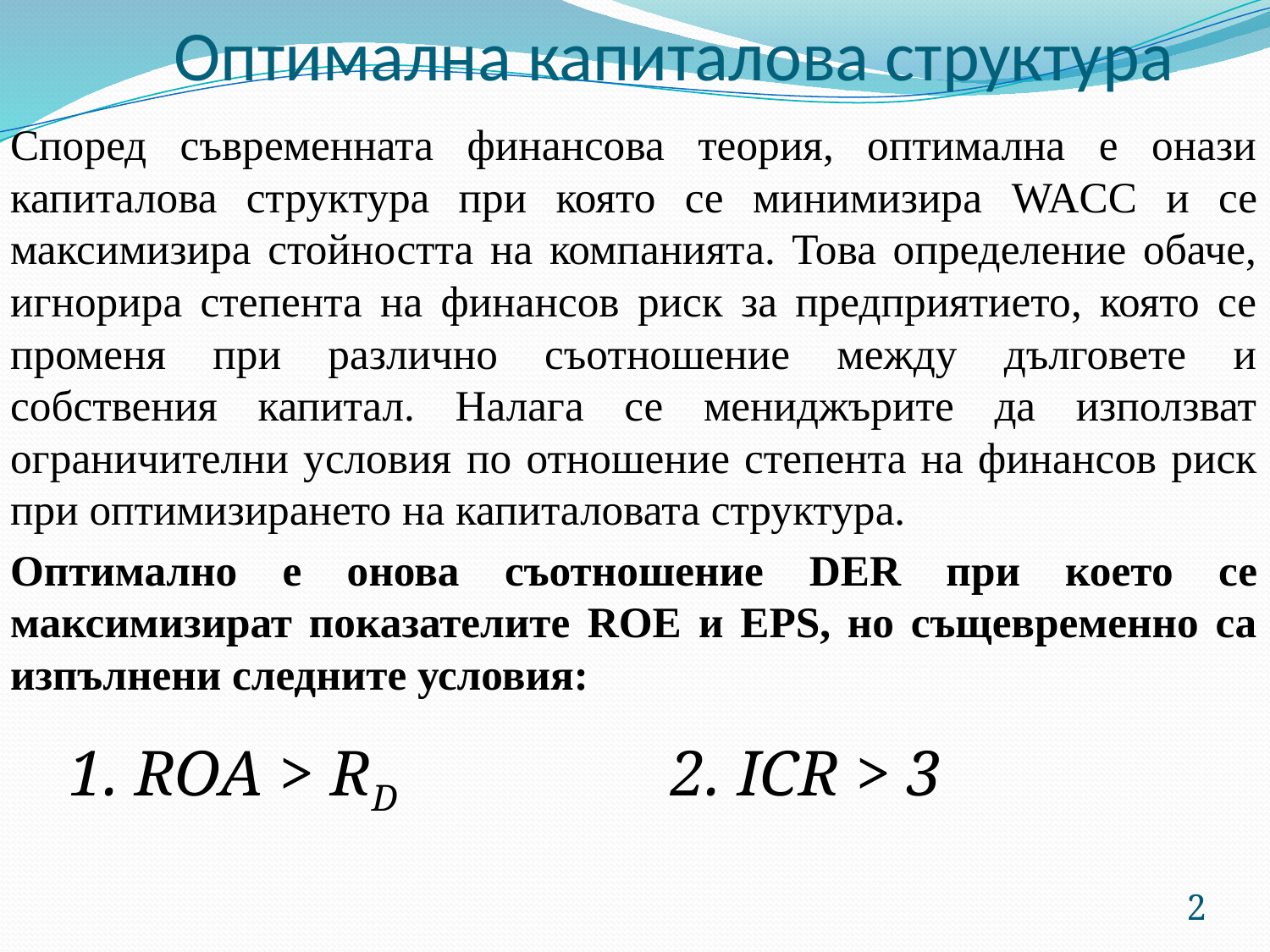

# Оптимална капиталова структура

		Според съвременната финансова теория, оптимална е онази капиталова структура при която се минимизира WACC и се максимизира стойността на компанията. Това определение обаче, игнорира степента на финансов риск за предприятието, която се променя при различно съотношение между дълговете и собствения капитал. Налага се мениджърите да използват ограничителни условия по отношение степента на финансов риск при оптимизирането на капиталовата структура.
		Оптимално е онова съотношение DER при което се максимизират показателите ROE и EPS, но същевременно са изпълнени следните условия:

                           1. ROA > RD                 2. ICR > 3

2